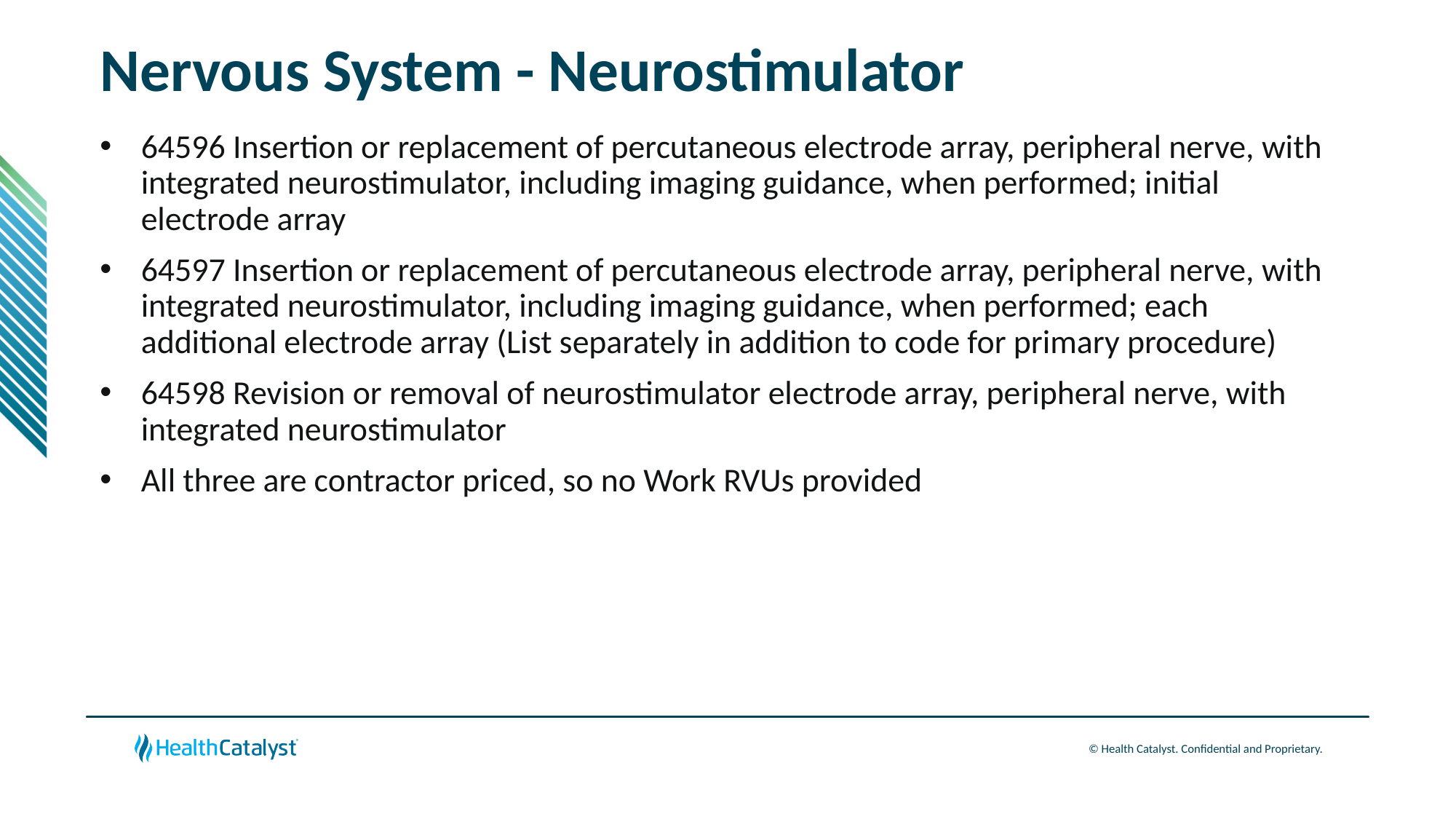

# Nervous System - Neurostimulator
64596 Insertion or replacement of percutaneous electrode array, peripheral nerve, with integrated neurostimulator, including imaging guidance, when performed; initial electrode array
64597 Insertion or replacement of percutaneous electrode array, peripheral nerve, with integrated neurostimulator, including imaging guidance, when performed; each additional electrode array (List separately in addition to code for primary procedure)
64598 Revision or removal of neurostimulator electrode array, peripheral nerve, with integrated neurostimulator
All three are contractor priced, so no Work RVUs provided